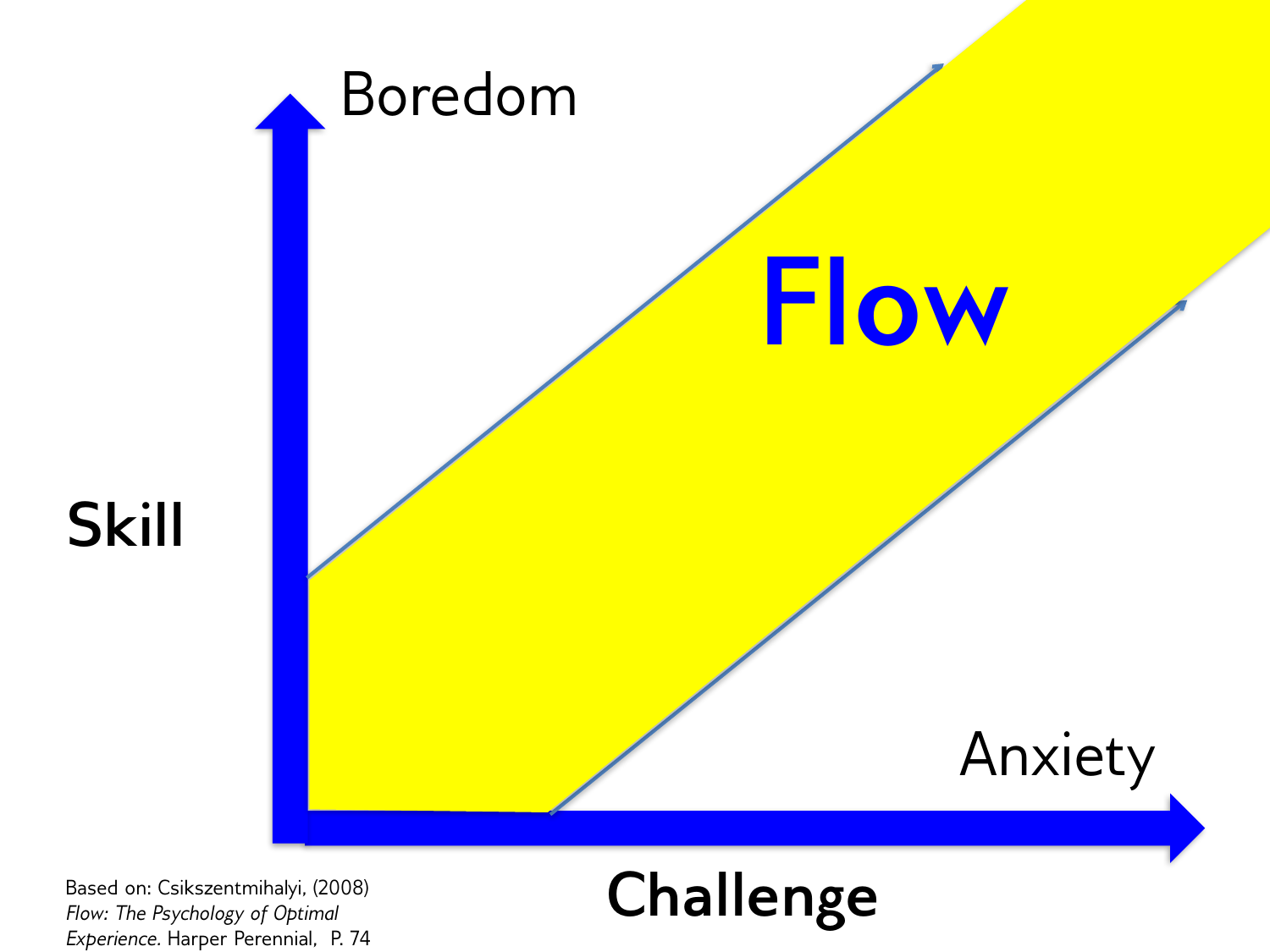

Boredom

Flow
Skill
Anxiety

Challenge
Based on: Csikszentmihalyi, (2008)
Flow: The Psychology of Optimal Experience. Harper Perennial,  P. 74